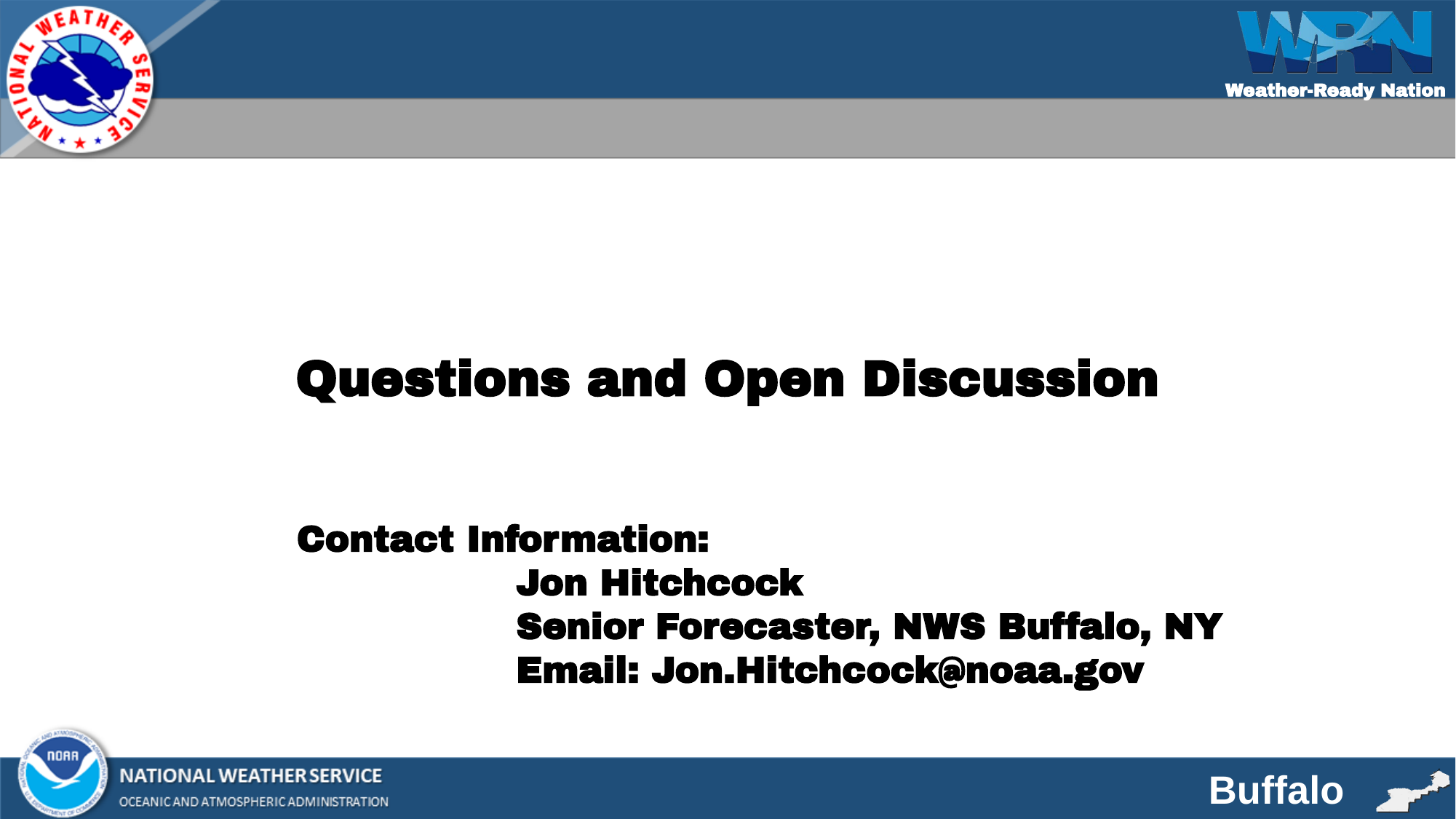

# Questions and Open Discussion
Contact Information:
                  Jon Hitchcock
                  Senior Forecaster, NWS Buffalo, NY
                  Email: Jon.Hitchcock@noaa.gov